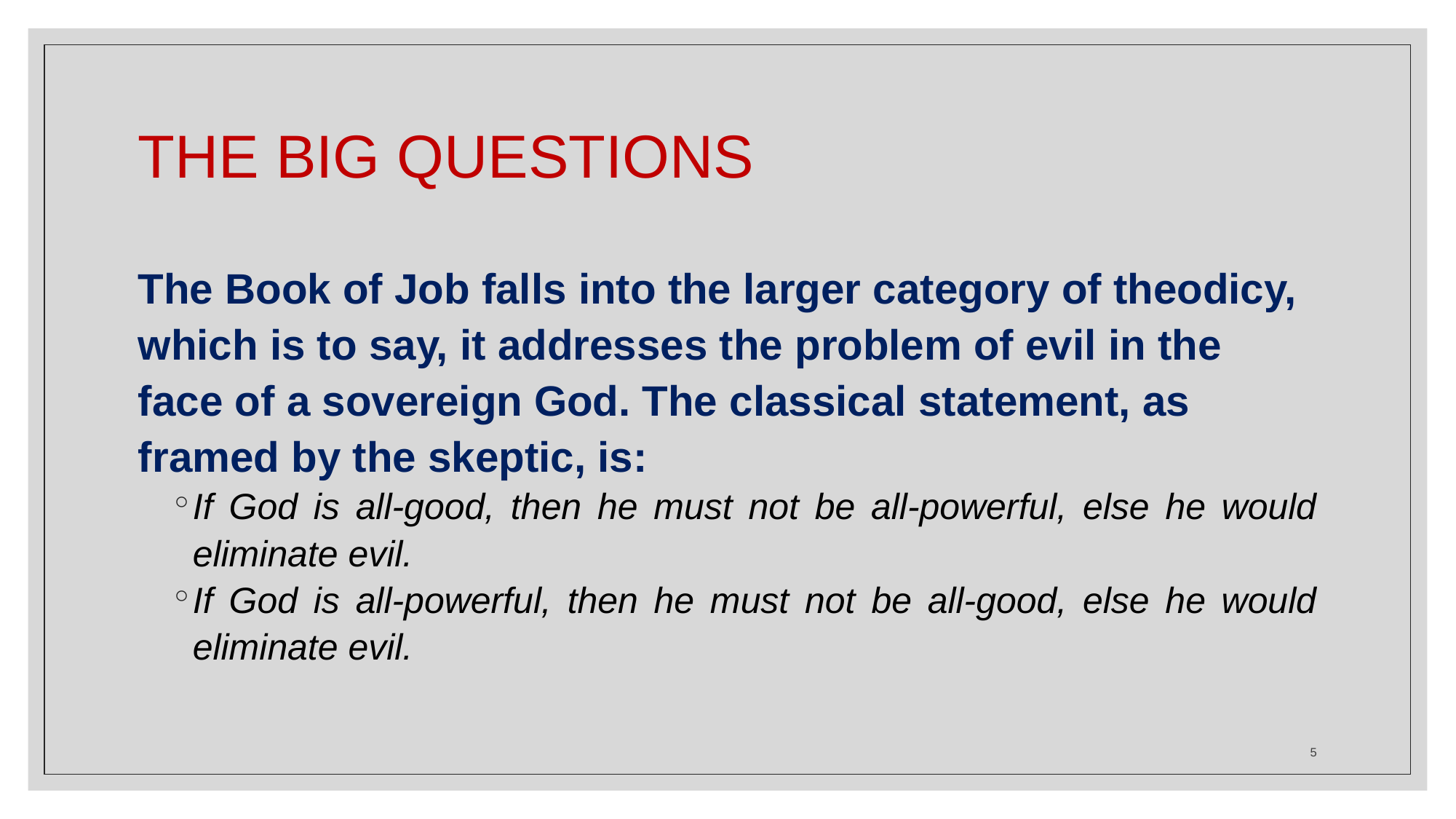

# THE BIG QUESTIONS
The Book of Job falls into the larger category of theodicy, which is to say, it addresses the problem of evil in the face of a sovereign God. The classical statement, as framed by the skeptic, is:
If God is all-good, then he must not be all-powerful, else he would eliminate evil.
If God is all-powerful, then he must not be all-good, else he would eliminate evil.
5